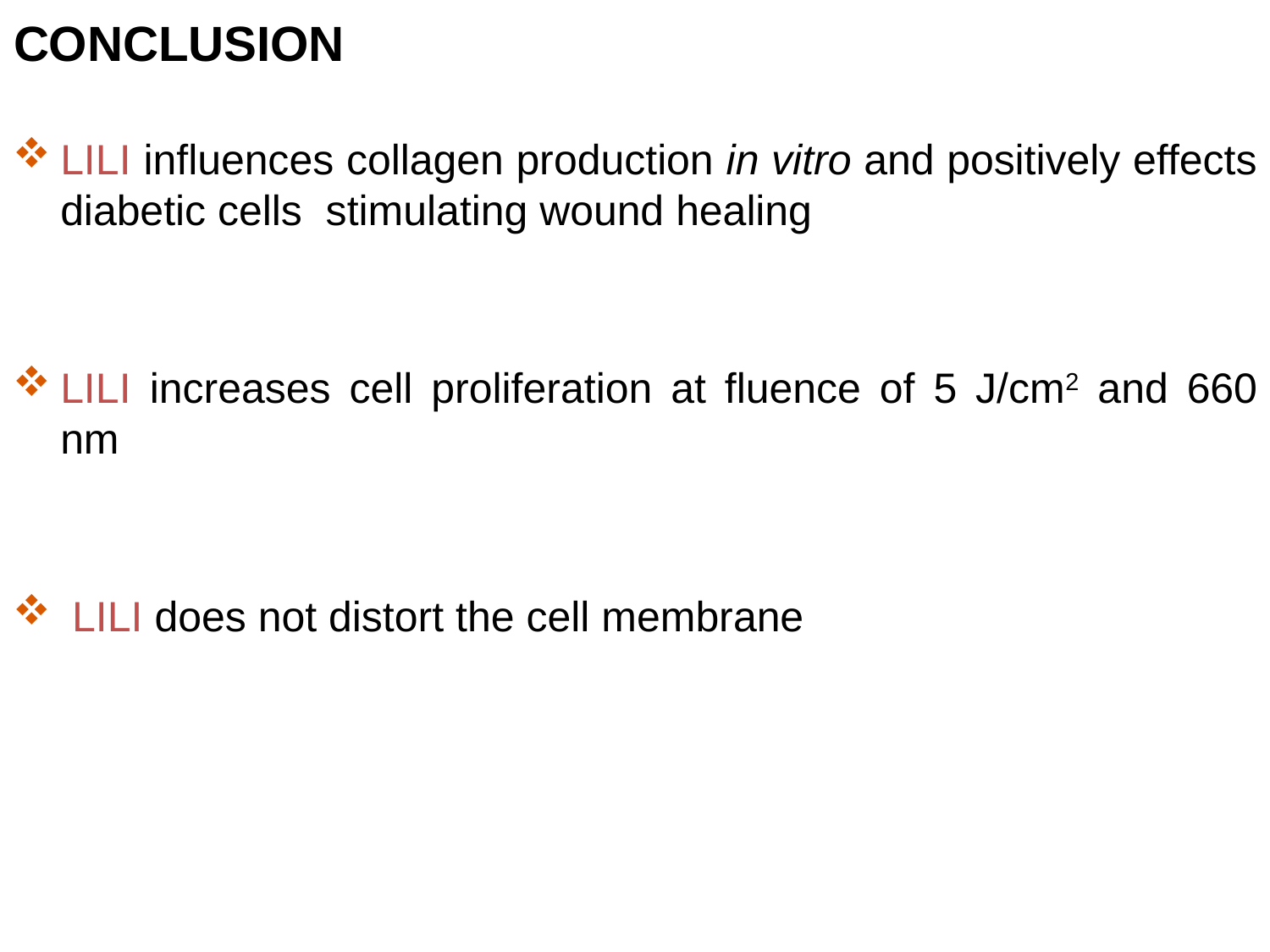

# CONCLUSION
LILI influences collagen production in vitro and positively effects diabetic cells  stimulating wound healing

LILI increases cell proliferation at fluence of 5 J/cm2 and 660 nm

 LILI does not distort the cell membrane